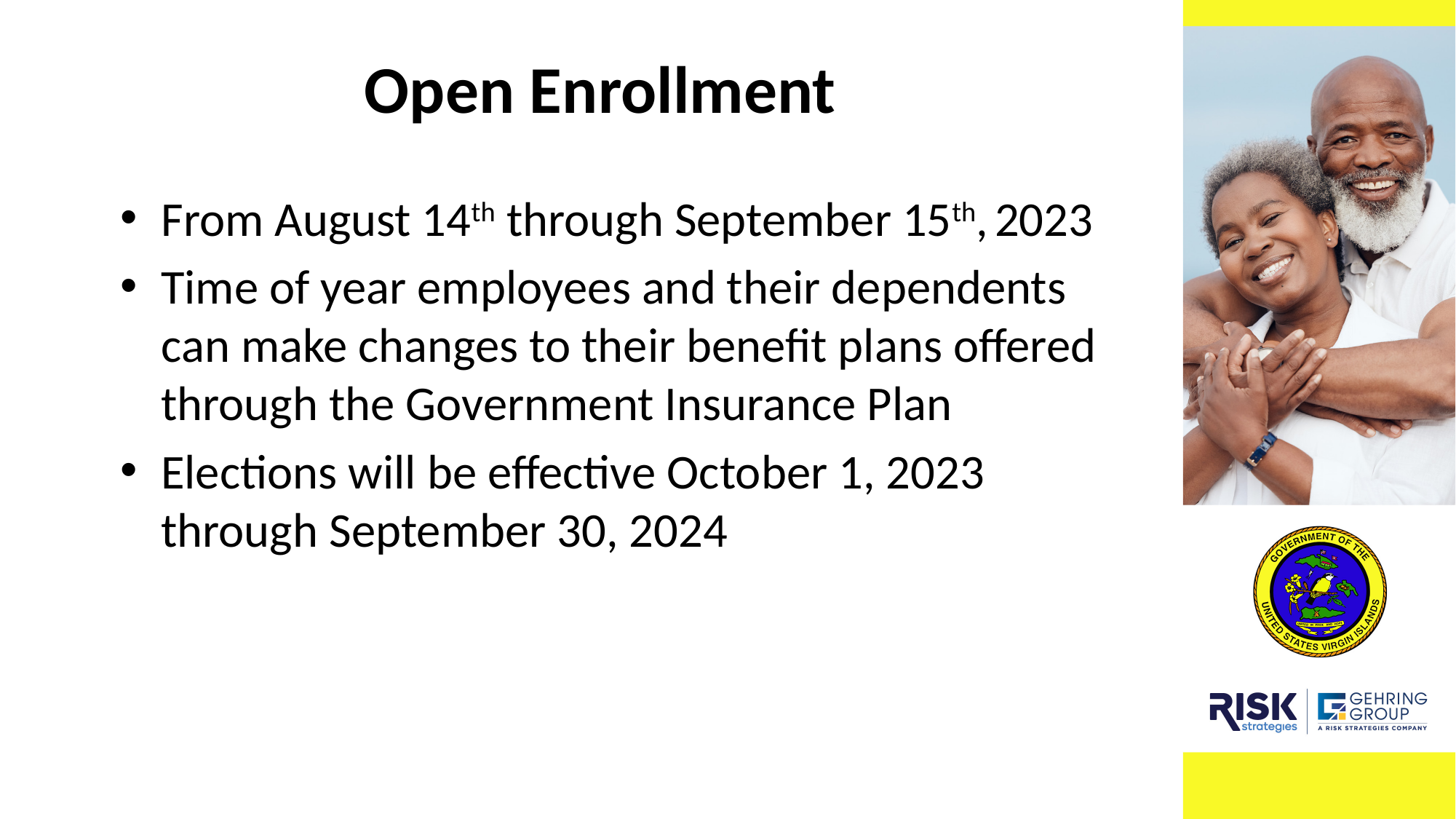

# Open Enrollment
From August 14th through September 15th, 2023
Time of year employees and their dependents can make changes to their benefit plans offered through the Government Insurance Plan
Elections will be effective October 1, 2023 through September 30, 2024